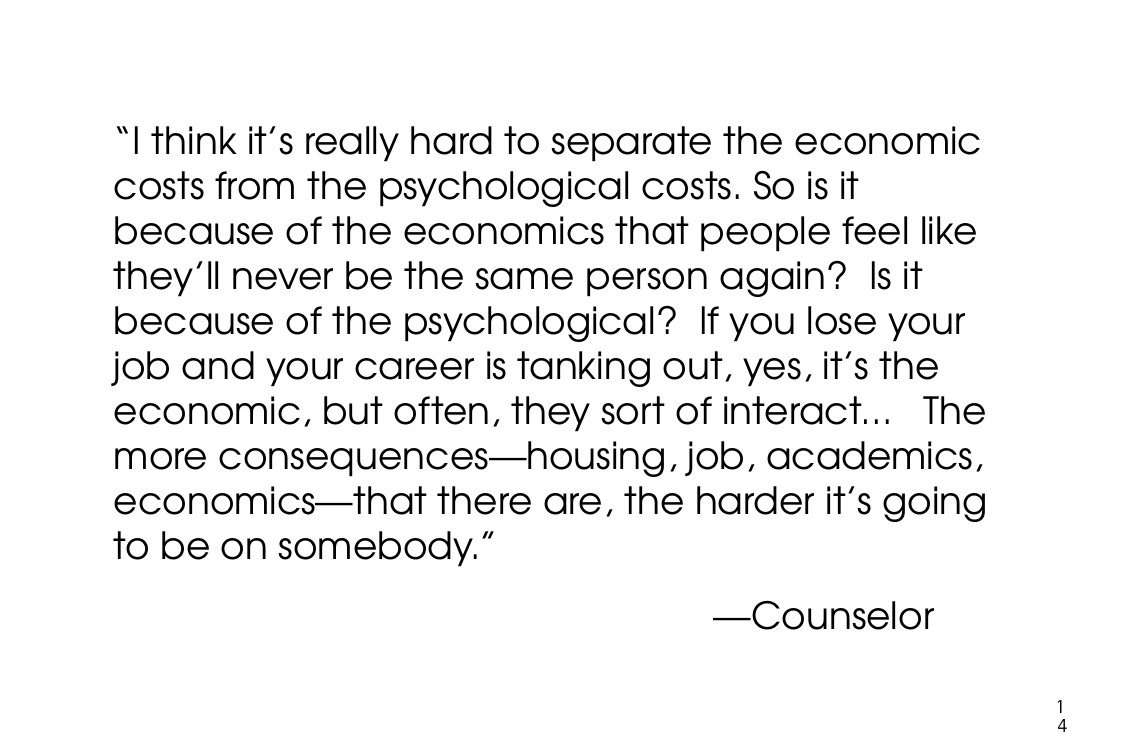

“I think it’s really hard to separate the economic costs from the psychological costs. So is it because of the economics that people feel like they’ll never be the same person again?  Is it because of the psychological?  If you lose your job and your career is tanking out, yes, it’s the economic, but often, they sort of interact…   The more consequences—housing, job, academics, economics—that there are, the harder it’s going to be on somebody.”
				—Counselor
14